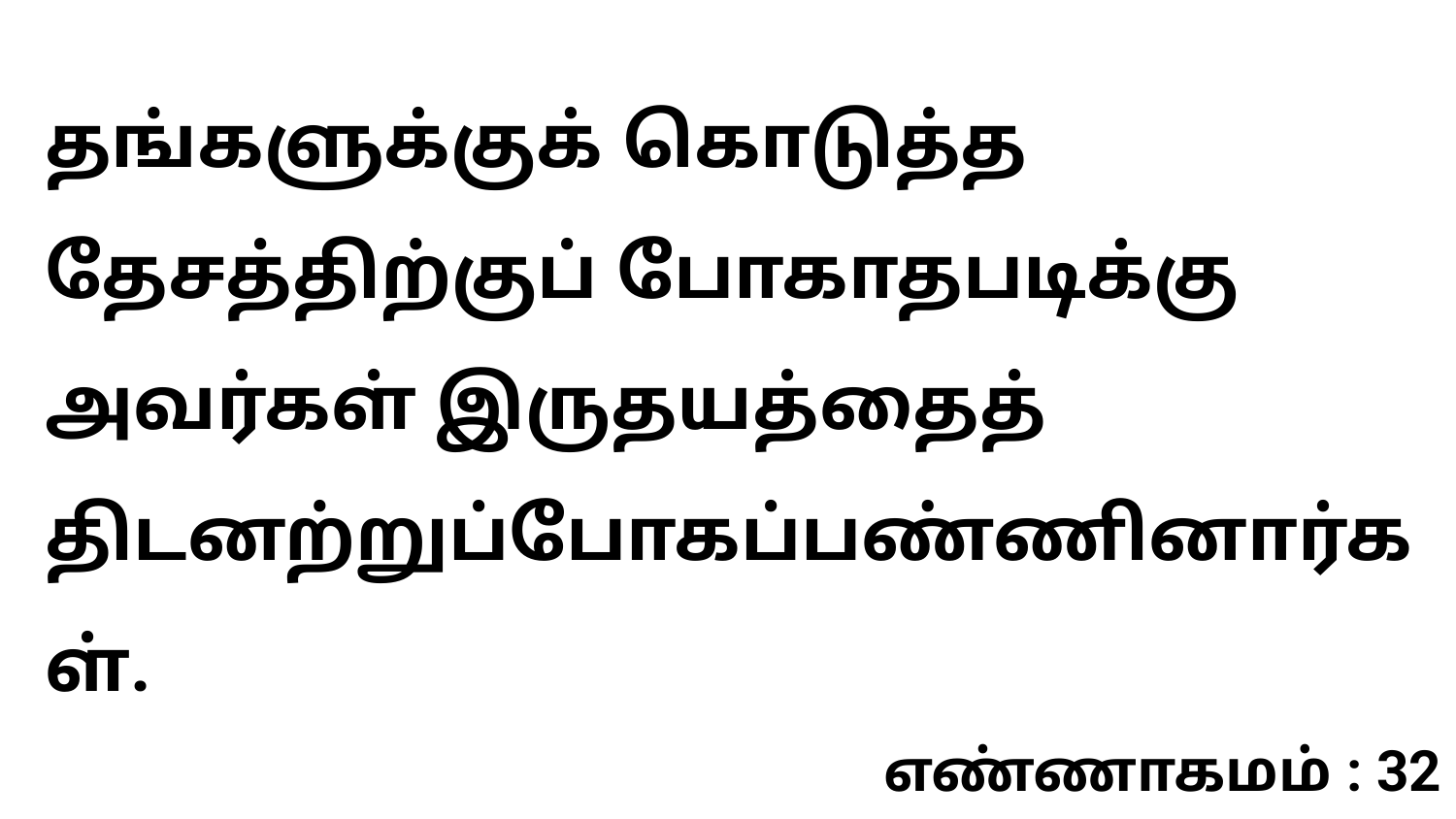

தங்களுக்குக் கொடுத்த தேசத்திற்குப் போகாதபடிக்கு அவர்கள் இருதயத்தைத் திடனற்றுப்போகப்பண்ணினார்கள்.
எண்ணாகமம் : 32